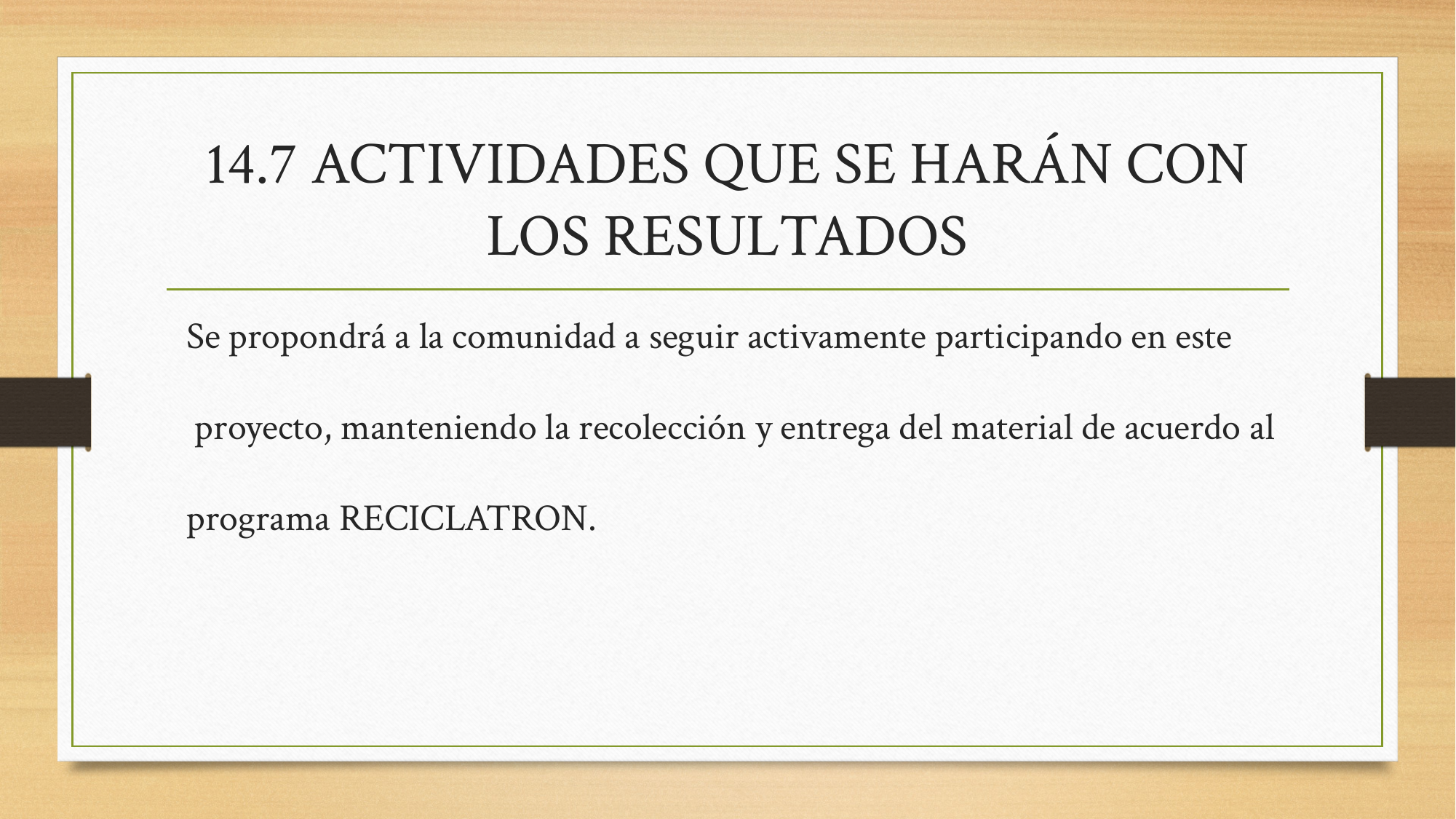

# 14.7 ACTIVIDADES QUE SE HARÁN CON LOS RESULTADOS
Se propondrá a la comunidad a seguir activamente participando en este

 proyecto, manteniendo la recolección y entrega del material de acuerdo al

programa RECICLATRON.